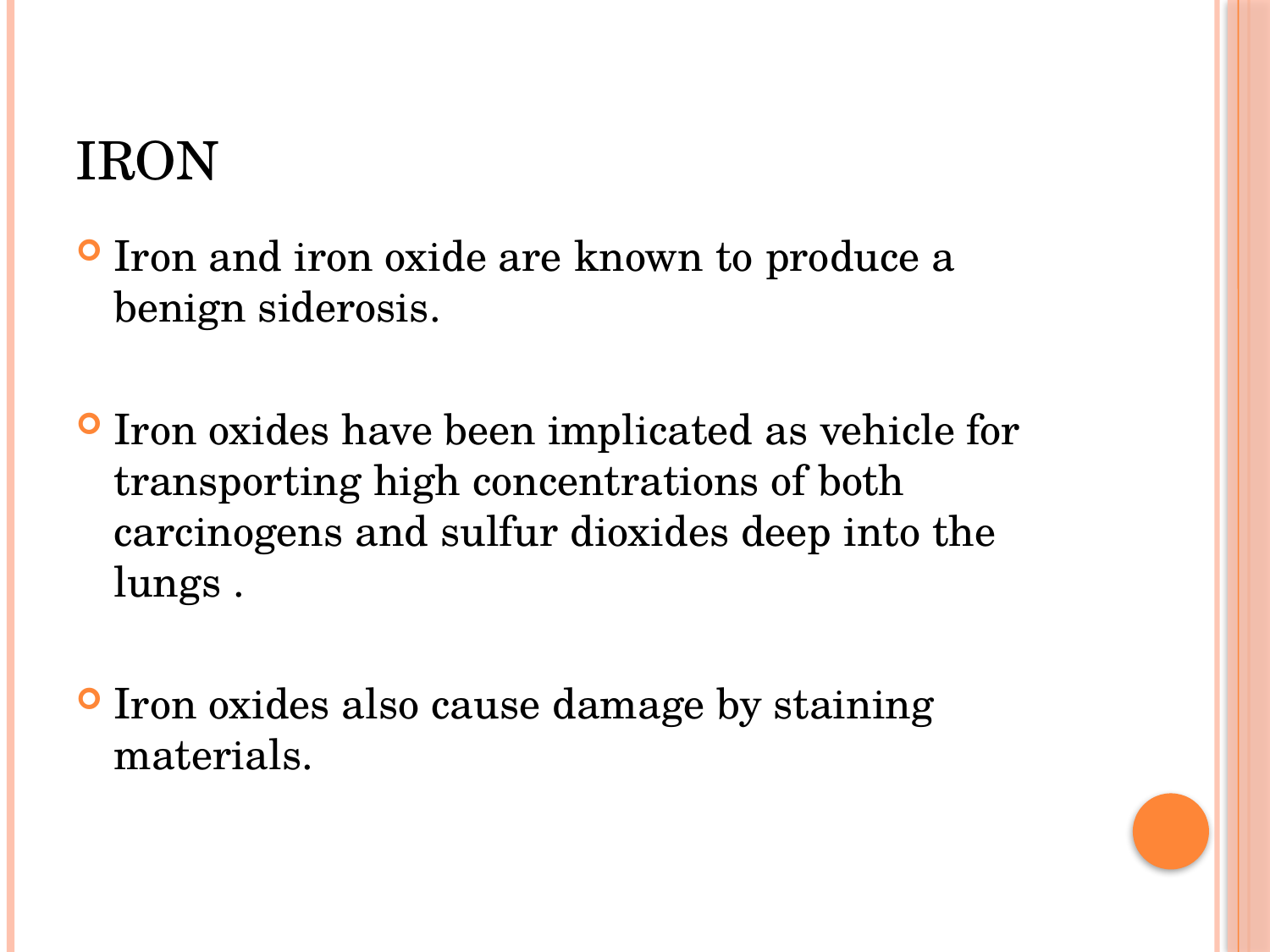

# iron
Iron and iron oxide are known to produce a benign siderosis.

Iron oxides have been implicated as vehicle for transporting high concentrations of both carcinogens and sulfur dioxides deep into the lungs .

Iron oxides also cause damage by staining materials.